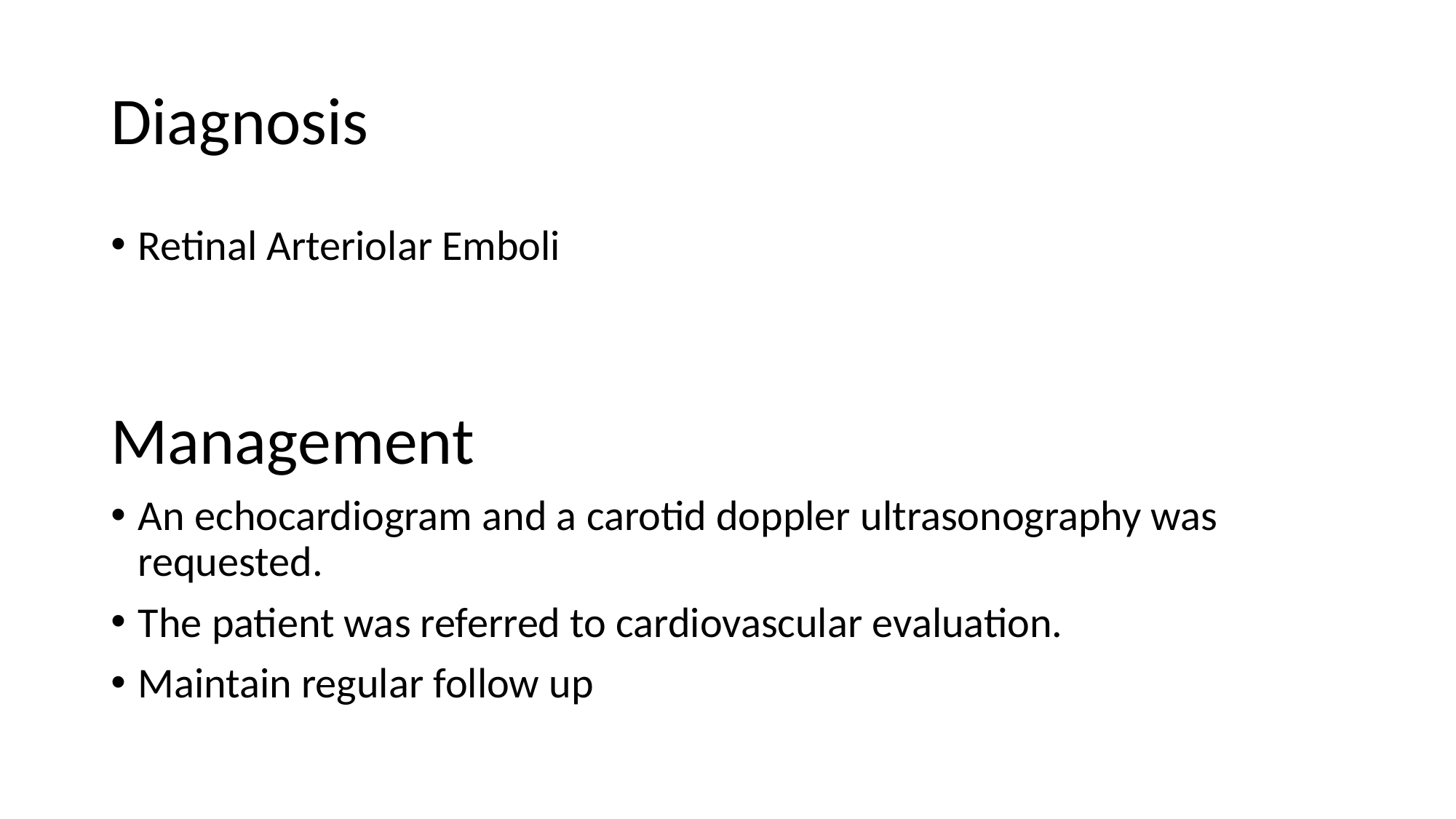

# Diagnosis
Retinal Arteriolar Emboli

Management
An echocardiogram and a carotid doppler ultrasonography was requested.
The patient was referred to cardiovascular evaluation.
Maintain regular follow up